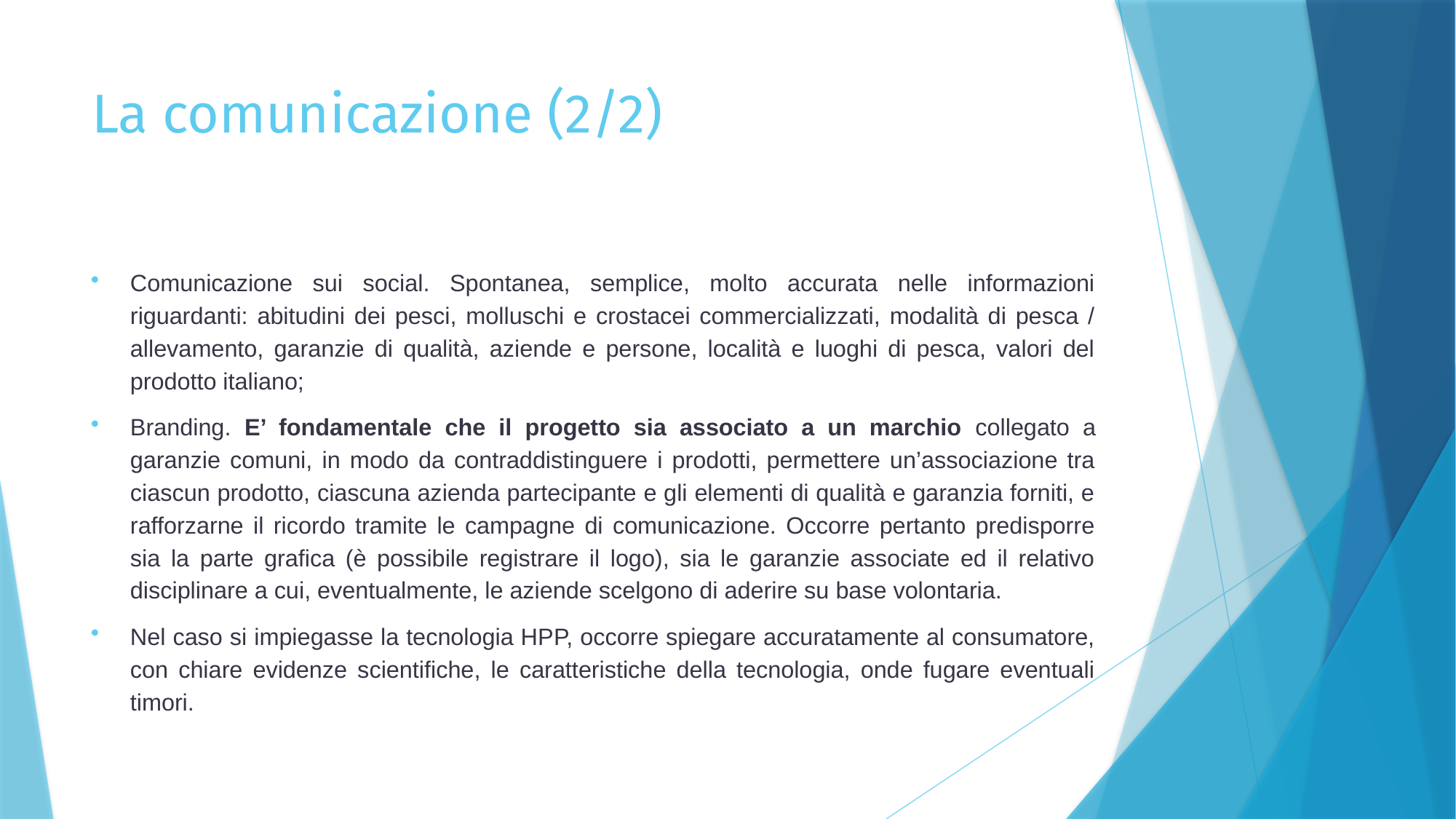

# La comunicazione (2/2)
Comunicazione sui social. Spontanea, semplice, molto accurata nelle informazioni riguardanti: abitudini dei pesci, molluschi e crostacei commercializzati, modalità di pesca / allevamento, garanzie di qualità, aziende e persone, località e luoghi di pesca, valori del prodotto italiano;
Branding. E’ fondamentale che il progetto sia associato a un marchio collegato a garanzie comuni, in modo da contraddistinguere i prodotti, permettere un’associazione tra ciascun prodotto, ciascuna azienda partecipante e gli elementi di qualità e garanzia forniti, e rafforzarne il ricordo tramite le campagne di comunicazione. Occorre pertanto predisporre sia la parte grafica (è possibile registrare il logo), sia le garanzie associate ed il relativo disciplinare a cui, eventualmente, le aziende scelgono di aderire su base volontaria.
Nel caso si impiegasse la tecnologia HPP, occorre spiegare accuratamente al consumatore, con chiare evidenze scientifiche, le caratteristiche della tecnologia, onde fugare eventuali timori.